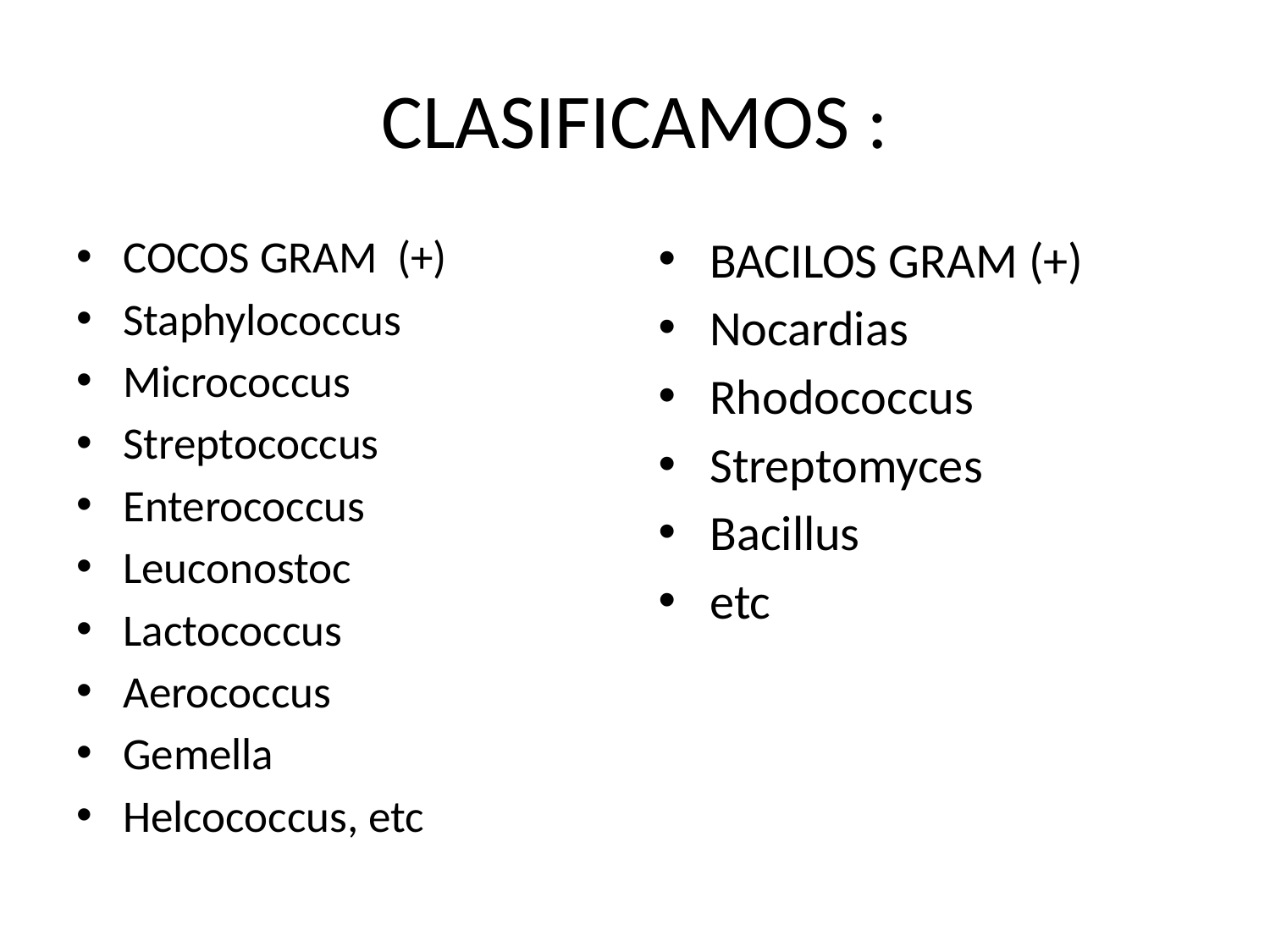

# CLASIFICAMOS :
COCOS GRAM  (+)
Staphylococcus
Micrococcus
Streptococcus
Enterococcus
Leuconostoc
Lactococcus
Aerococcus
Gemella
Helcococcus, etc
BACILOS GRAM (+)
Nocardias
Rhodococcus
Streptomyces
Bacillus
etc